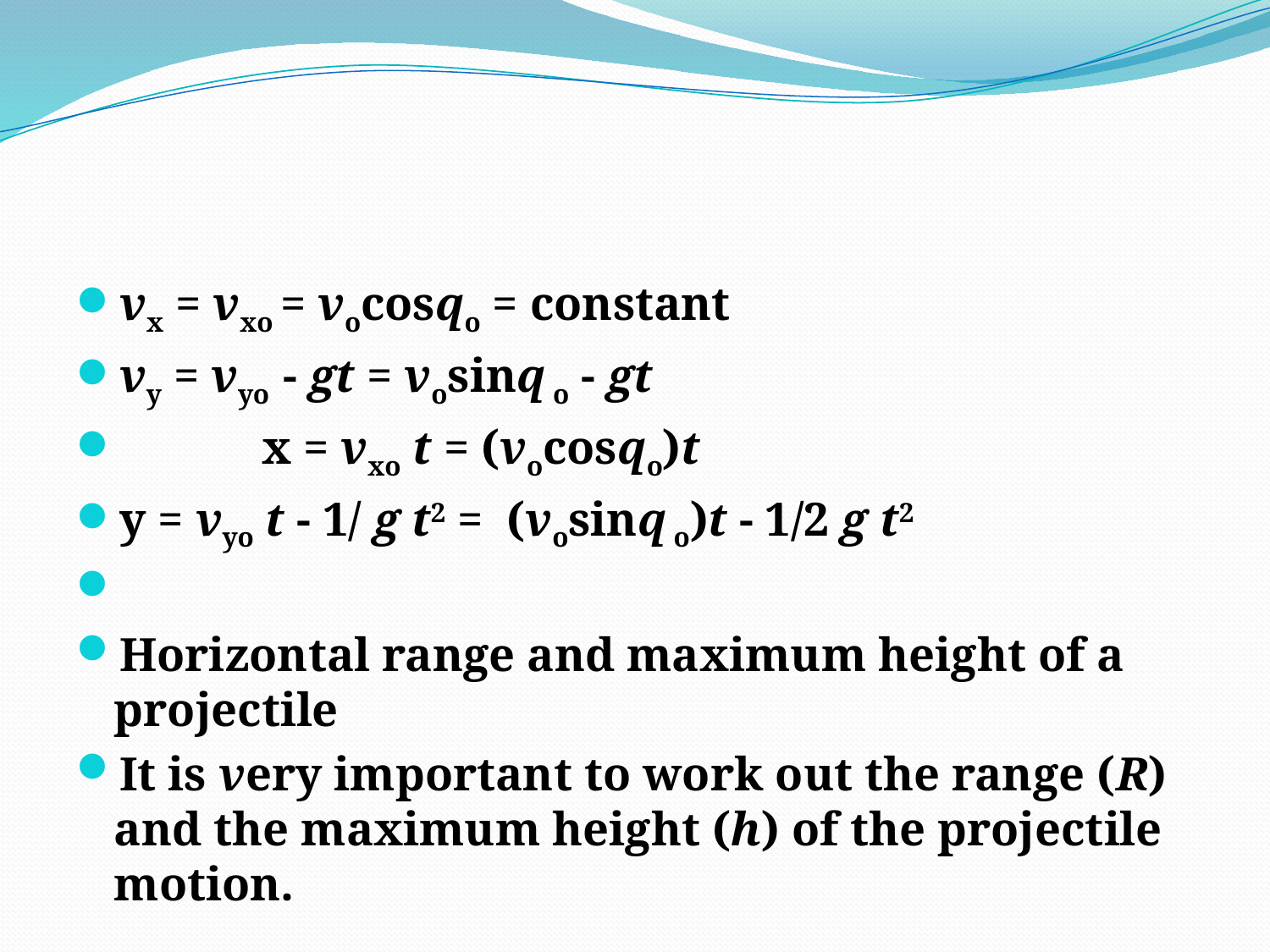

#
vx = vxo = vocosqo = constant
vy = vyo  - gt = vosinq o - gt
            x = vxo t = (vocosqo)t
y = vyo t - 1/ g t2 =  (vosinq o)t - 1/2 g t2

Horizontal range and maximum height of a projectile
It is very important to work out the range (R) and the maximum height (h) of the projectile motion.